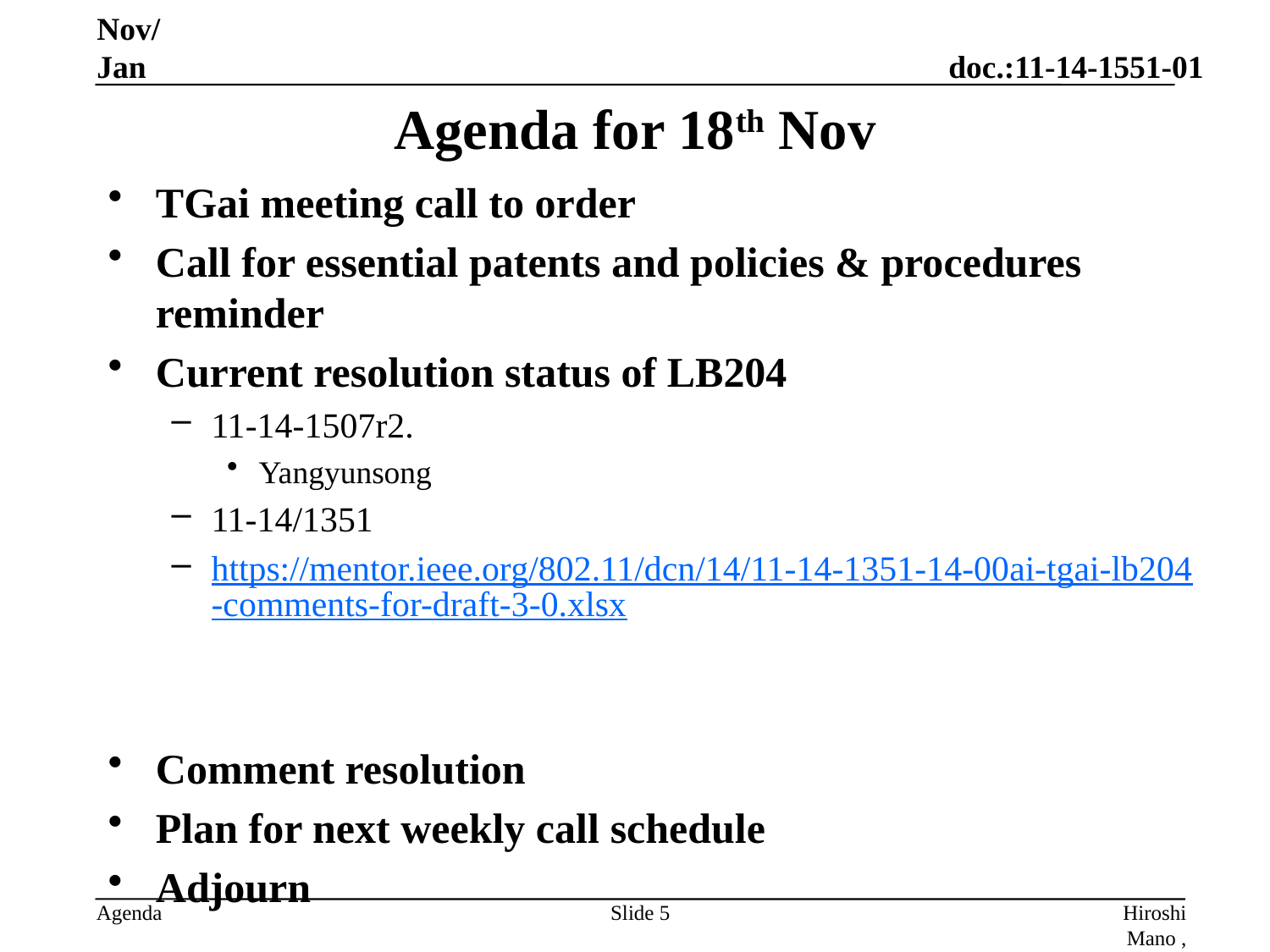

Nov/Jan
# Agenda for 18th Nov
TGai meeting call to order
Call for essential patents and policies & procedures reminder
Current resolution status of LB204
11-14-1507r2.
Yangyunsong
11-14/1351
https://mentor.ieee.org/802.11/dcn/14/11-14-1351-14-00ai-tgai-lb204-comments-for-draft-3-0.xlsx

Comment resolution
Plan for next weekly call schedule
Adjourn
Slide 5
Hiroshi Mano , Koden-TI